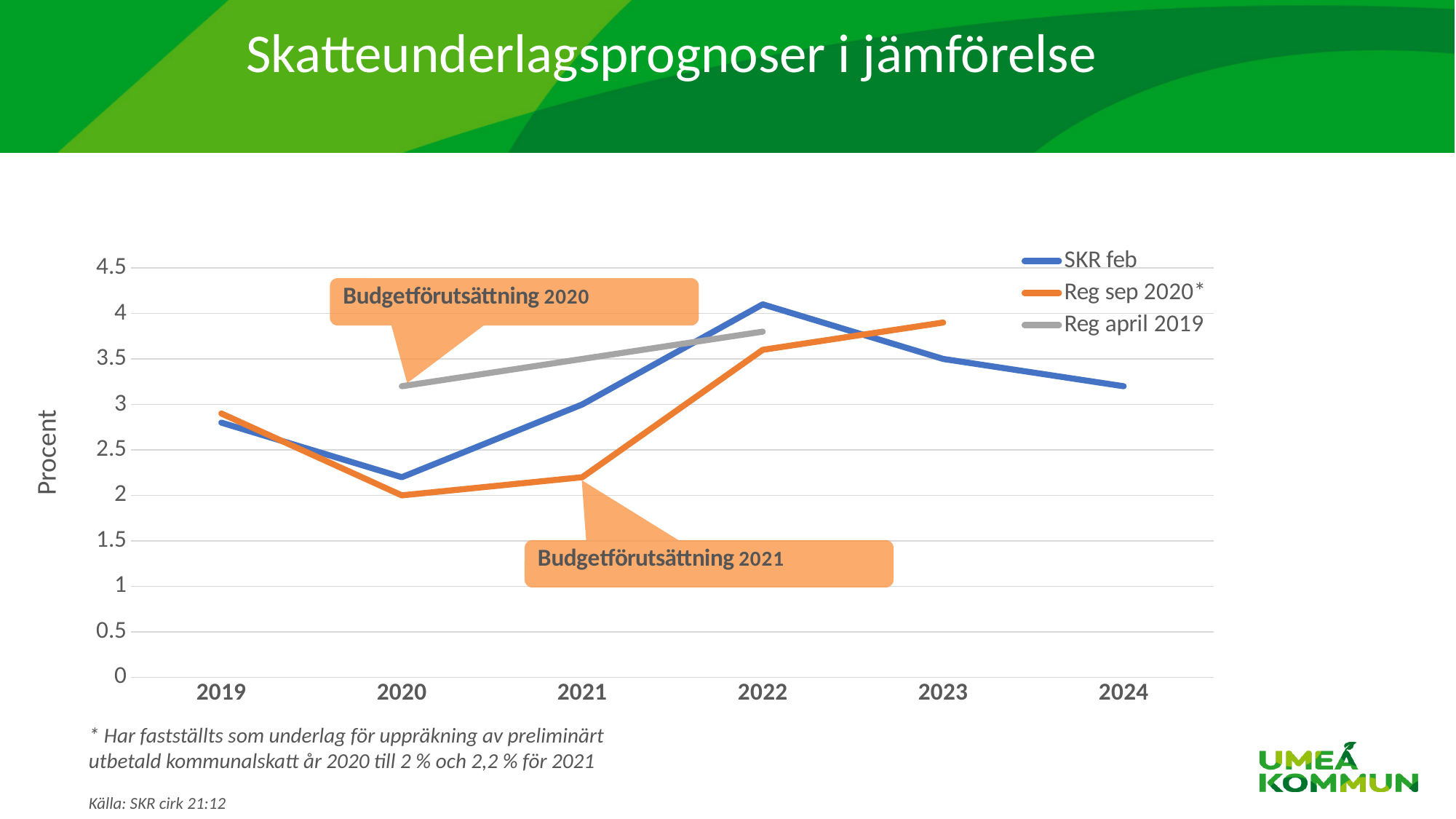

# Skatteunderlagsprognoser i jämförelse

### Chart

| Category | SKR feb | Reg sep 2020*  | Reg april 2019  |
|---|---|---|---|
| 2019 | 2.8 | 2.9 | None |
| 2020 | 2.2 | 2.0 | 3.2 |
| 2021 | 3.0 | 2.2 | 3.5 |
| 2022 | 4.1 | 3.6 | 3.8 |
| 2023 | 3.5 | 3.9 | None |
| 2024 | 3.2 | None | None |
Procent
* Har fastställts som underlag för uppräkning av preliminärt utbetald kommunalskatt år 2020 till 2 % och 2,2 % för 2021

Källa: SKR cirk 21:12